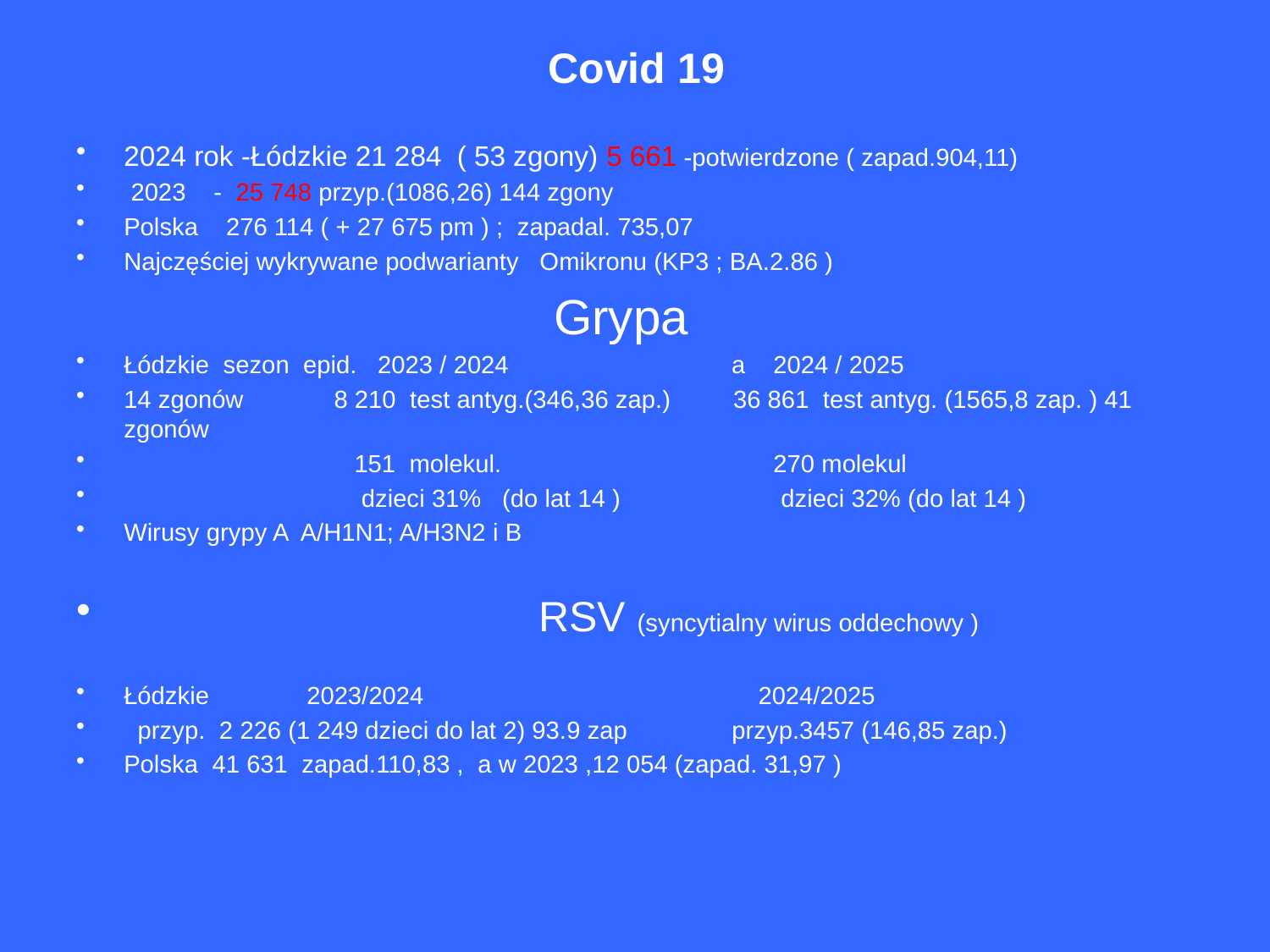

# Covid 19

2024 rok -Łódzkie 21 284  ( 53 zgony) 5 661 -potwierdzone ( zapad.904,11)
 2023    -  25 748 przyp.(1086,26) 144 zgony
Polska    276 114 ( + 27 675 pm ) ;  zapadal. 735,07
Najczęściej wykrywane podwarianty   Omikronu (KP3 ; BA.2.86 )
                                                             Grypa
Łódzkie  sezon  epid.   2023 / 2024                                a    2024 / 2025
14 zgonów             8 210  test antyg.(346,36 zap.)         36 861  test antyg. (1565,8 zap. ) 41 zgonów
                                 151  molekul.                                       270 molekul
                                  dzieci 31%   (do lat 14 )                       dzieci 32% (do lat 14 )
Wirusy grypy A  A/H1N1; A/H3N2 i B

                                   RSV (syncytialny wirus oddechowy )

Łódzkie              2023/2024                                                2024/2025
  przyp.  2 226 (1 249 dzieci do lat 2) 93.9 zap               przyp.3457 (146,85 zap.)
Polska  41 631  zapad.110,83 ,  a w 2023 ,12 054 (zapad. 31,97 )